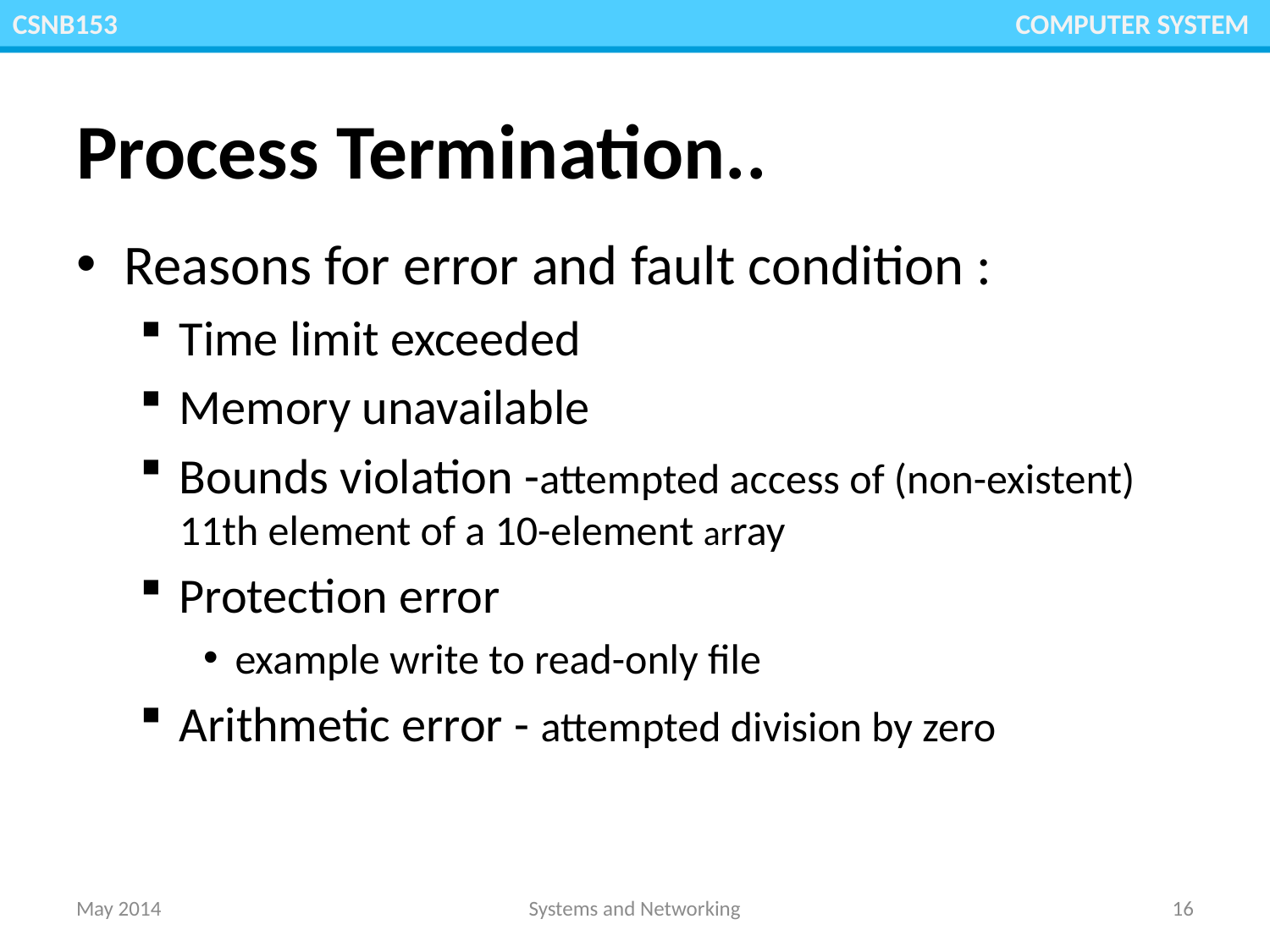

CSNB153 						                                      COMPUTER SYSTEM
# Process Termination..
Reasons for error and fault condition :
Time limit exceeded
Memory unavailable
Bounds violation -attempted access of (non-existent) 11th element of a 10-element array
Protection error
example write to read-only file
Arithmetic error - attempted division by zero
May 2014
Systems and Networking
16